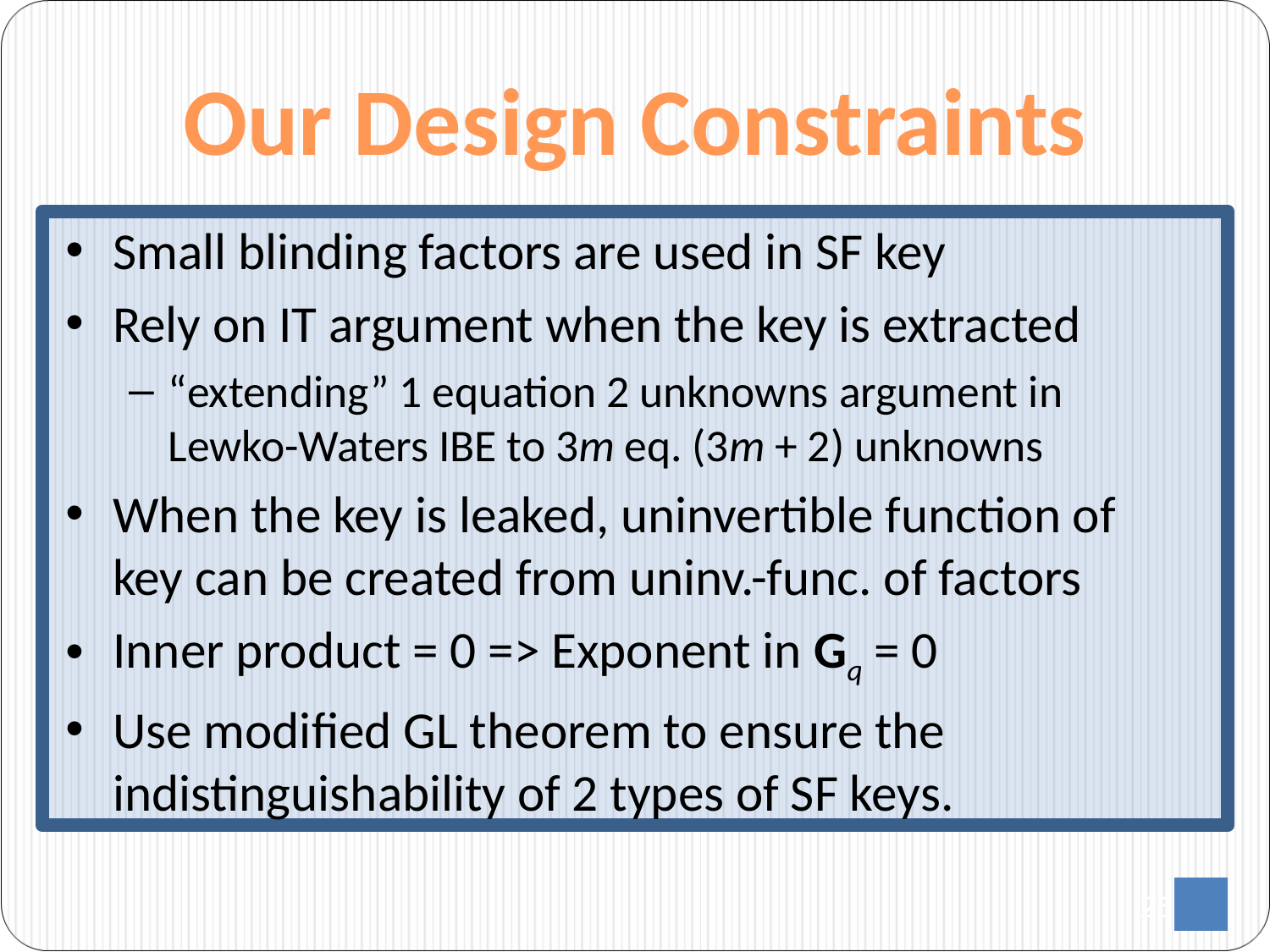

# Our Design Constraints

Small blinding factors are used in SF key
Rely on IT argument when the key is extracted
“extending” 1 equation 2 unknowns argument in Lewko-Waters IBE to 3m eq. (3m + 2) unknowns
When the key is leaked, uninvertible function of key can be created from uninv.-func. of factors
Inner product = 0 => Exponent in Gq = 0
Use modified GL theorem to ensure the indistinguishability of 2 types of SF keys.